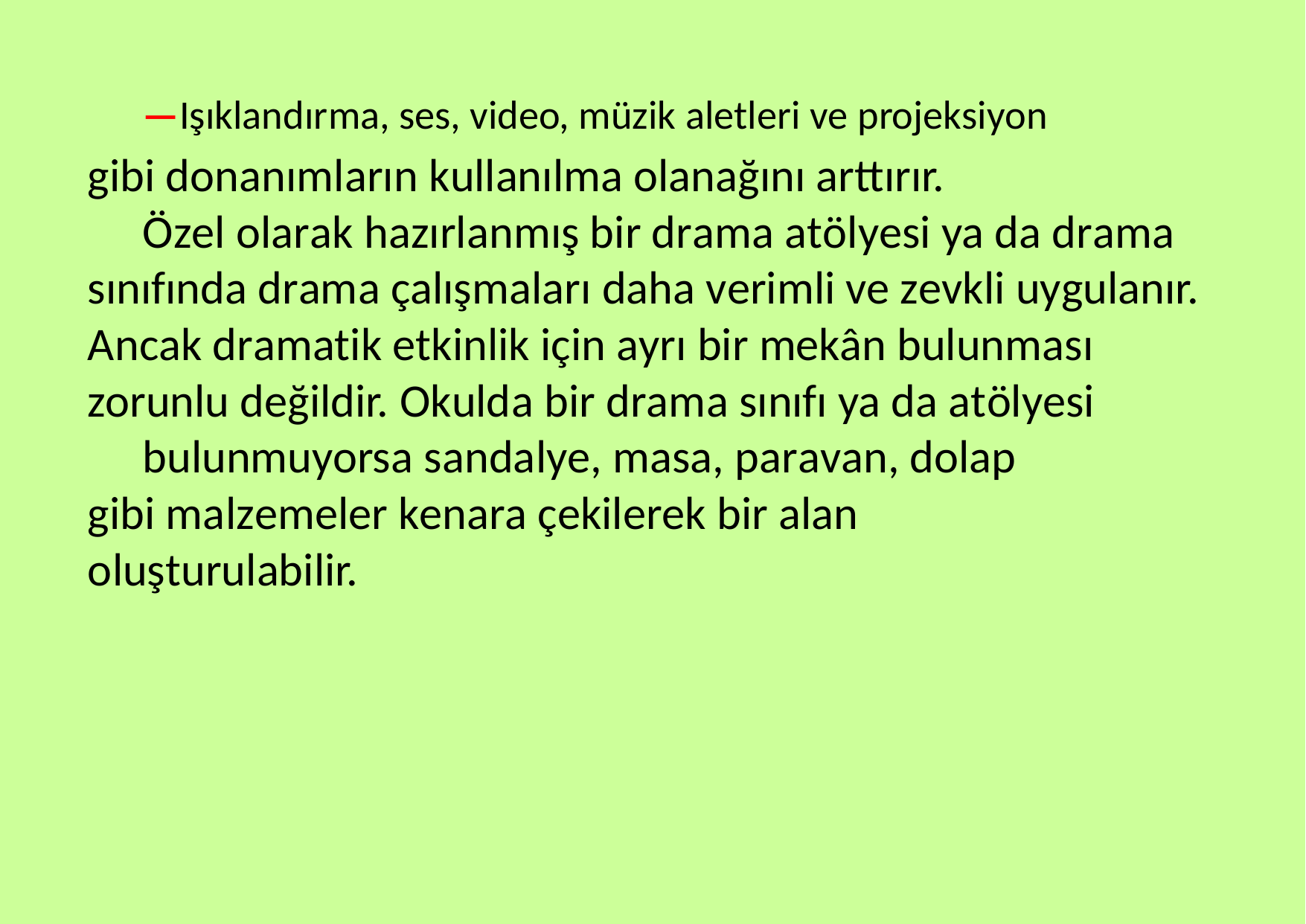

—Işıklandırma, ses, video, müzik aletleri ve projeksiyon
gibi donanımların kullanılma olanağını arttırır.
Özel olarak hazırlanmış bir drama atölyesi ya da drama sınıfında drama çalışmaları daha verimli ve zevkli uygulanır. Ancak dramatik etkinlik için ayrı bir mekân bulunması zorunlu değildir. Okulda bir drama sınıfı ya da atölyesi
bulunmuyorsa sandalye, masa, paravan, dolap gibi malzemeler kenara çekilerek bir alan oluşturulabilir.